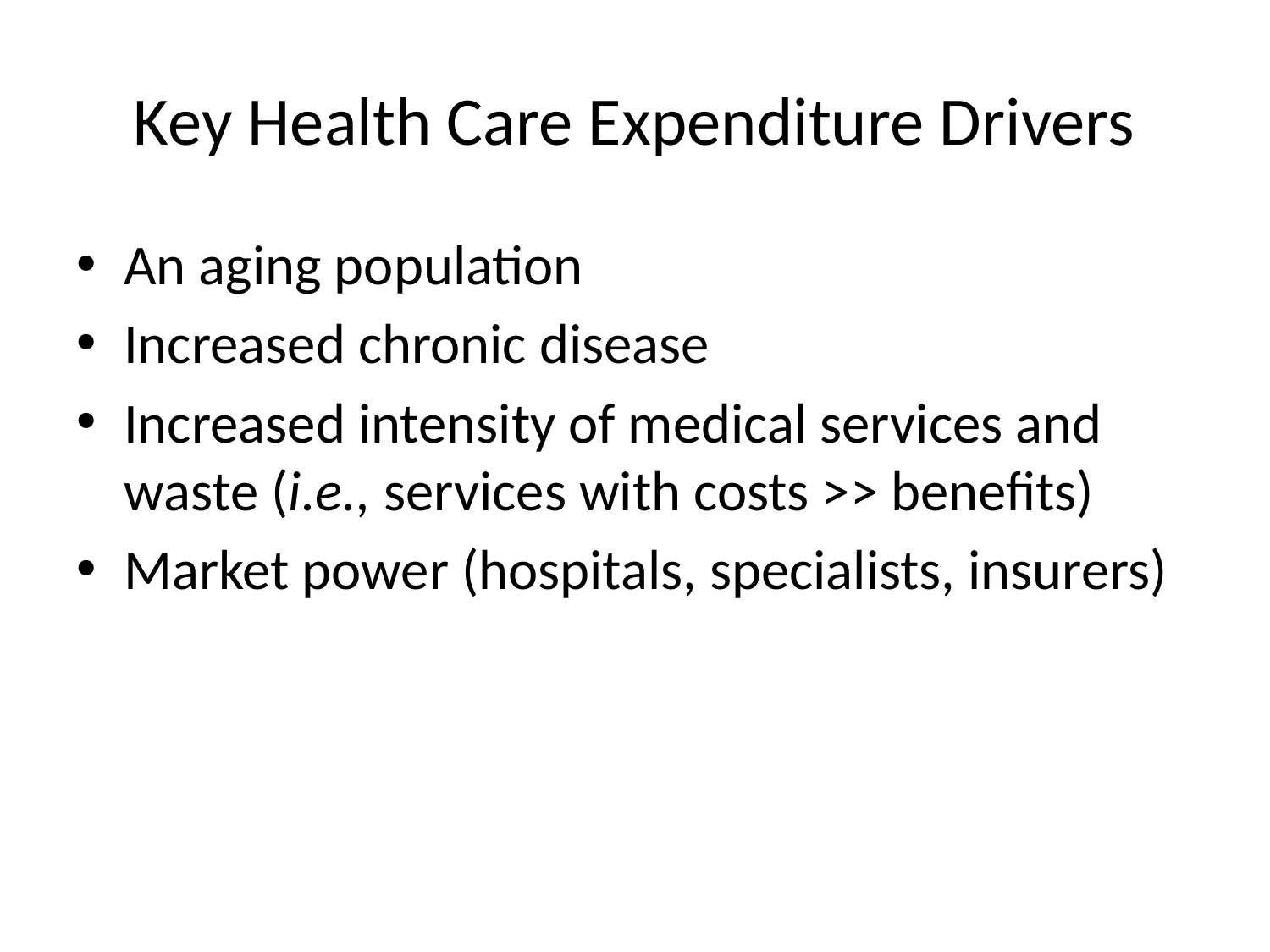

# Key Health Care Expenditure Drivers
An aging population
Increased chronic disease
Increased intensity of medical services and waste (i.e., services with costs >> benefits)
Market power (hospitals, specialists, insurers)